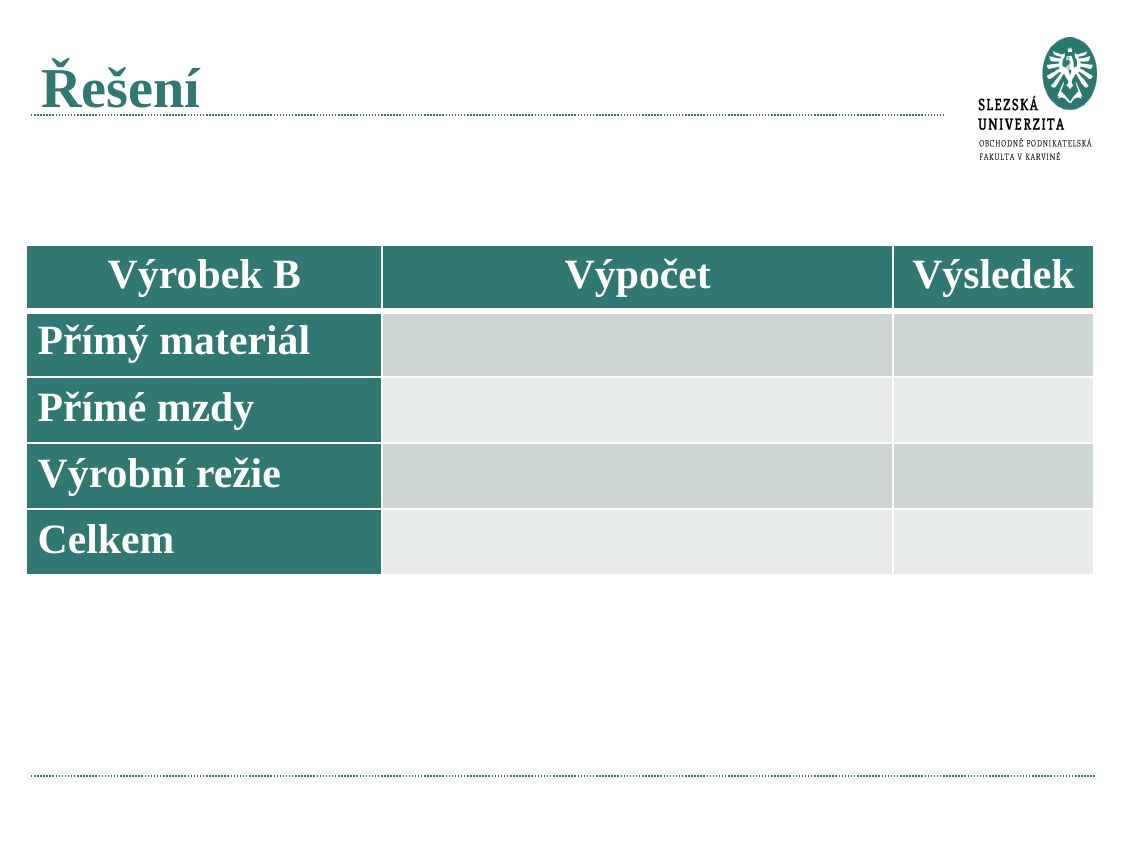

# Řešení

| Výrobek B | Výpočet | Výsledek |
| --- | --- | --- |
| Přímý materiál |  |  |
| Přímé mzdy |  |  |
| Výrobní režie |  |  |
| Celkem |  |  |